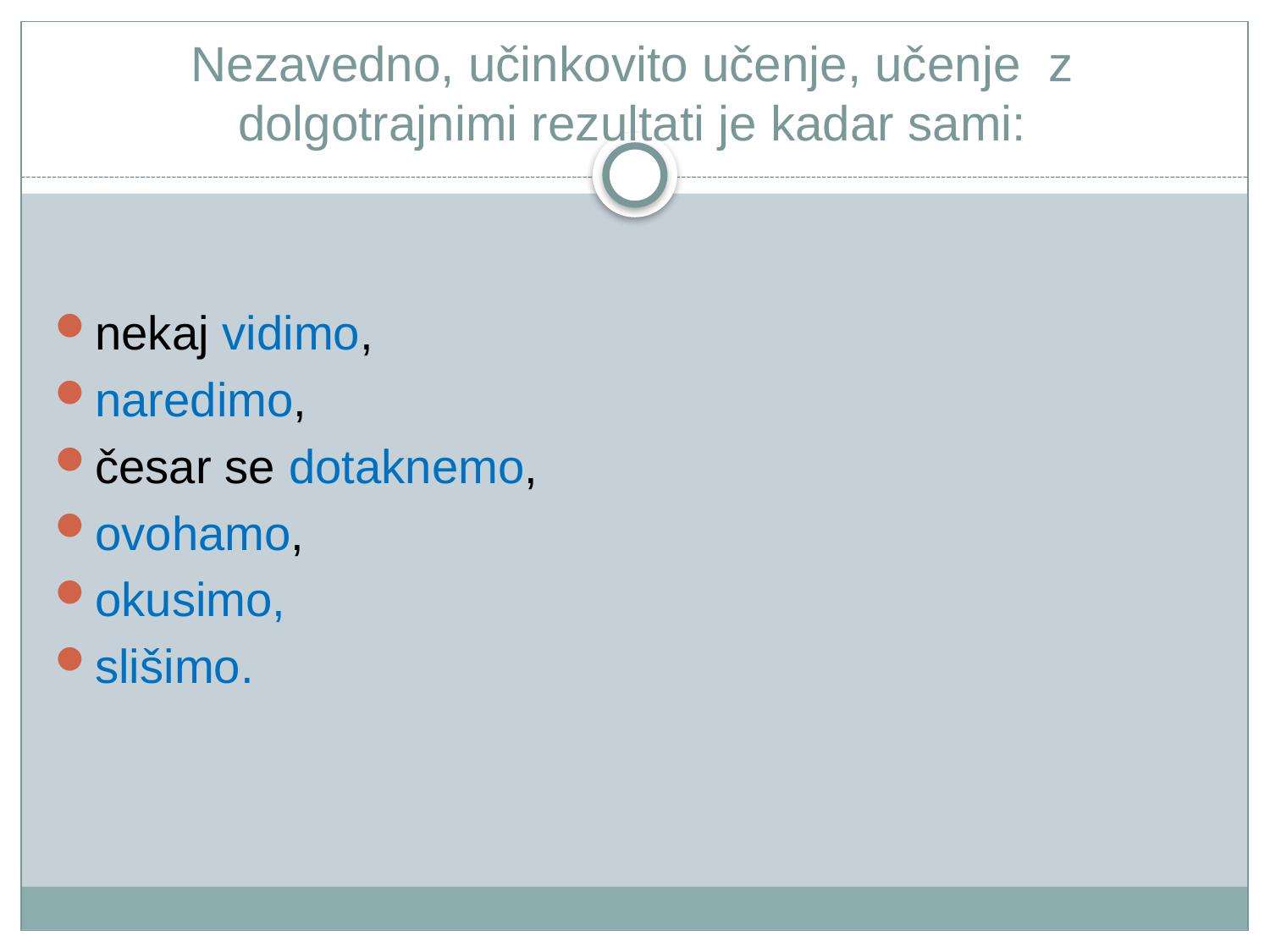

# Nezavedno, učinkovito učenje, učenje  z dolgotrajnimi rezultati je kadar sami:
nekaj vidimo,
naredimo,
česar se dotaknemo,
ovohamo,
okusimo,
slišimo.